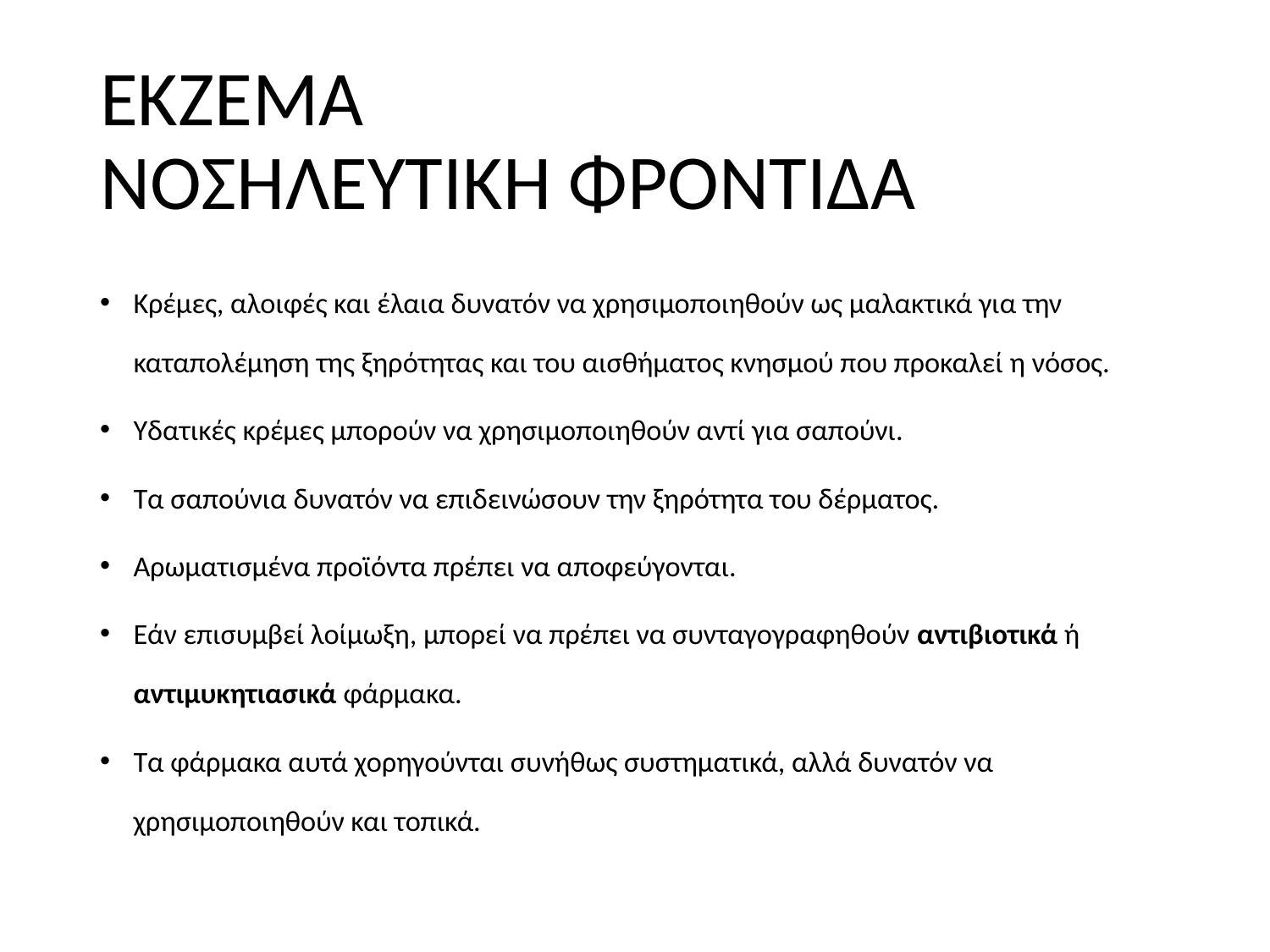

# ΕΚΖΕΜΑ ΝΟΣΗΛΕΥΤΙΚΗ ΦΡΟΝΤΙΔΑ
Κρέμες, αλοιφές και έλαια δυνατόν να χρησιμοποιηθούν ως μαλακτικά για την καταπολέμηση της ξηρότητας και του αισθήματος κνησμού που προκαλεί η νόσος.
Υδατικές κρέμες μπορούν να χρησιμοποιηθούν αντί για σαπούνι.
Τα σαπούνια δυνατόν να επιδεινώσουν την ξηρότητα του δέρματος.
Αρωματισμένα προϊόντα πρέπει να αποφεύγονται.
Εάν επισυμβεί λοίμωξη, μπορεί να πρέπει να συνταγογραφηθούν αντιβιοτικά ή αντιμυκητιασικά φάρμακα.
Τα φάρμακα αυτά χορηγούνται συνήθως συστηματικά, αλλά δυνατόν να χρησιμοποιηθούν και τοπικά.